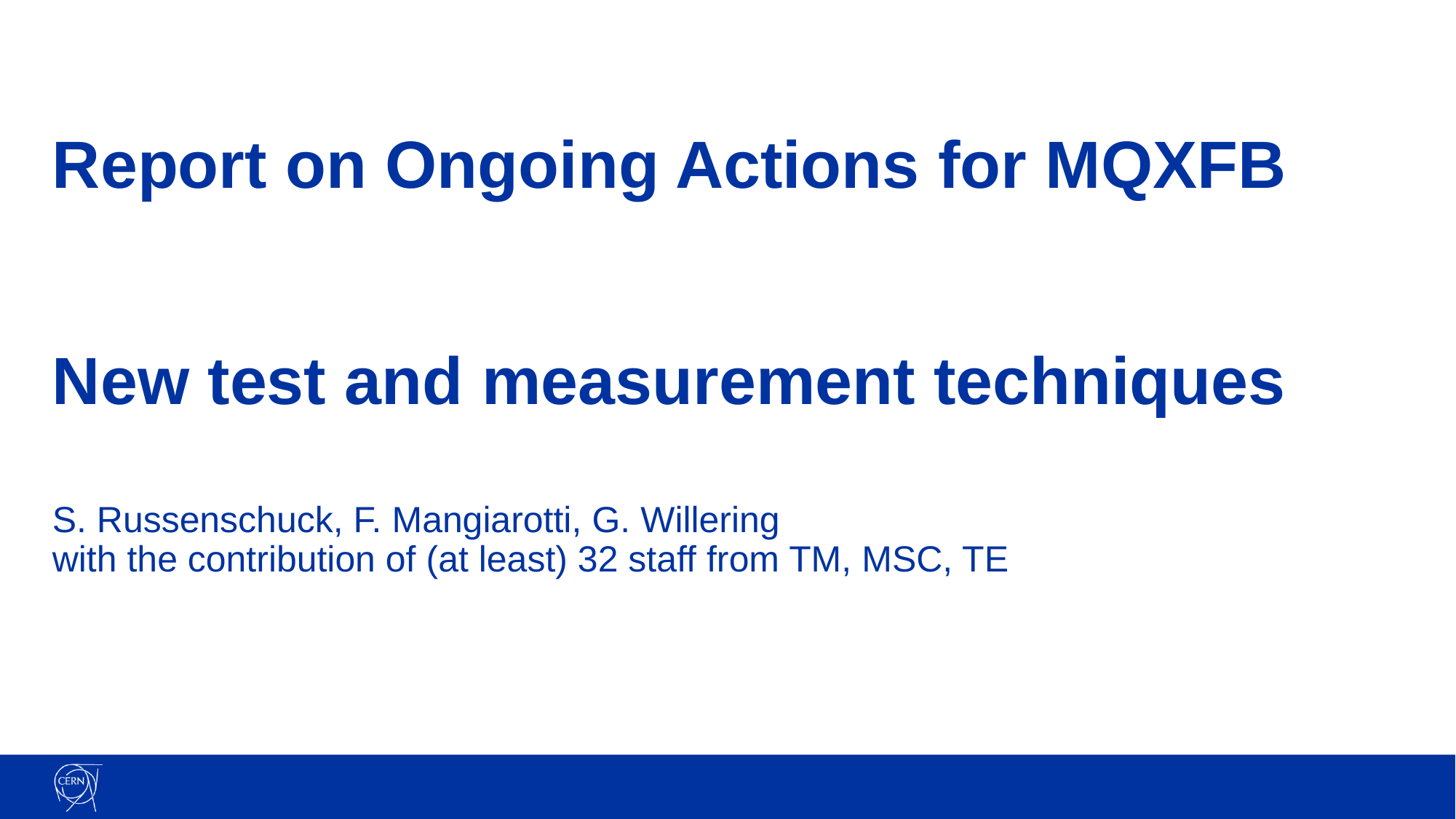

# Report on Ongoing Actions for MQXFB New test and measurement techniques S. Russenschuck, F. Mangiarotti, G. Willering with the contribution of (at least) 32 staff from TM, MSC, TE